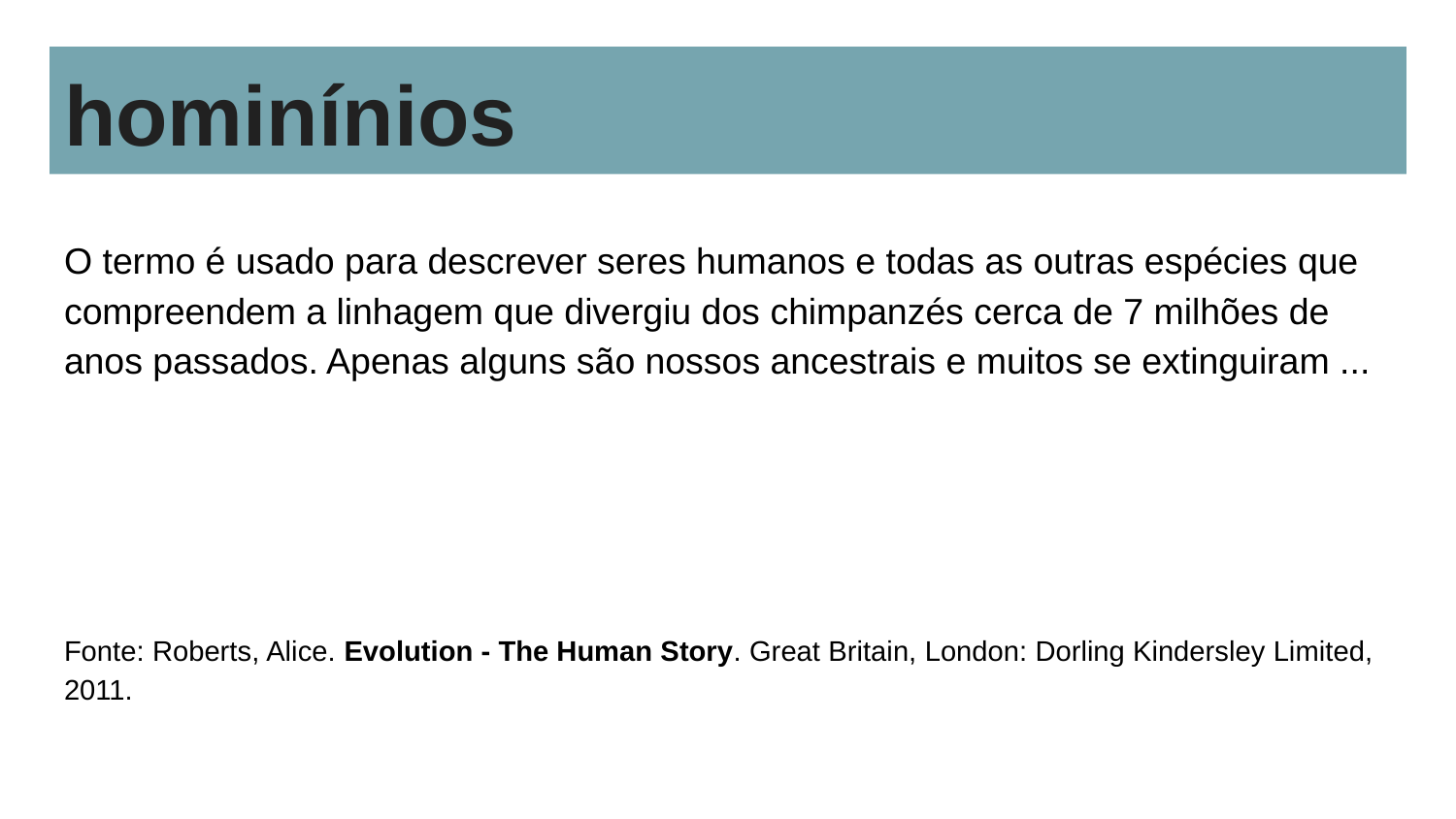

# hominínios
O termo é usado para descrever seres humanos e todas as outras espécies que compreendem a linhagem que divergiu dos chimpanzés cerca de 7 milhões de anos passados. Apenas alguns são nossos ancestrais e muitos se extinguiram ...

Fonte: Roberts, Alice. Evolution - The Human Story. Great Britain, London: Dorling Kindersley Limited, 2011.